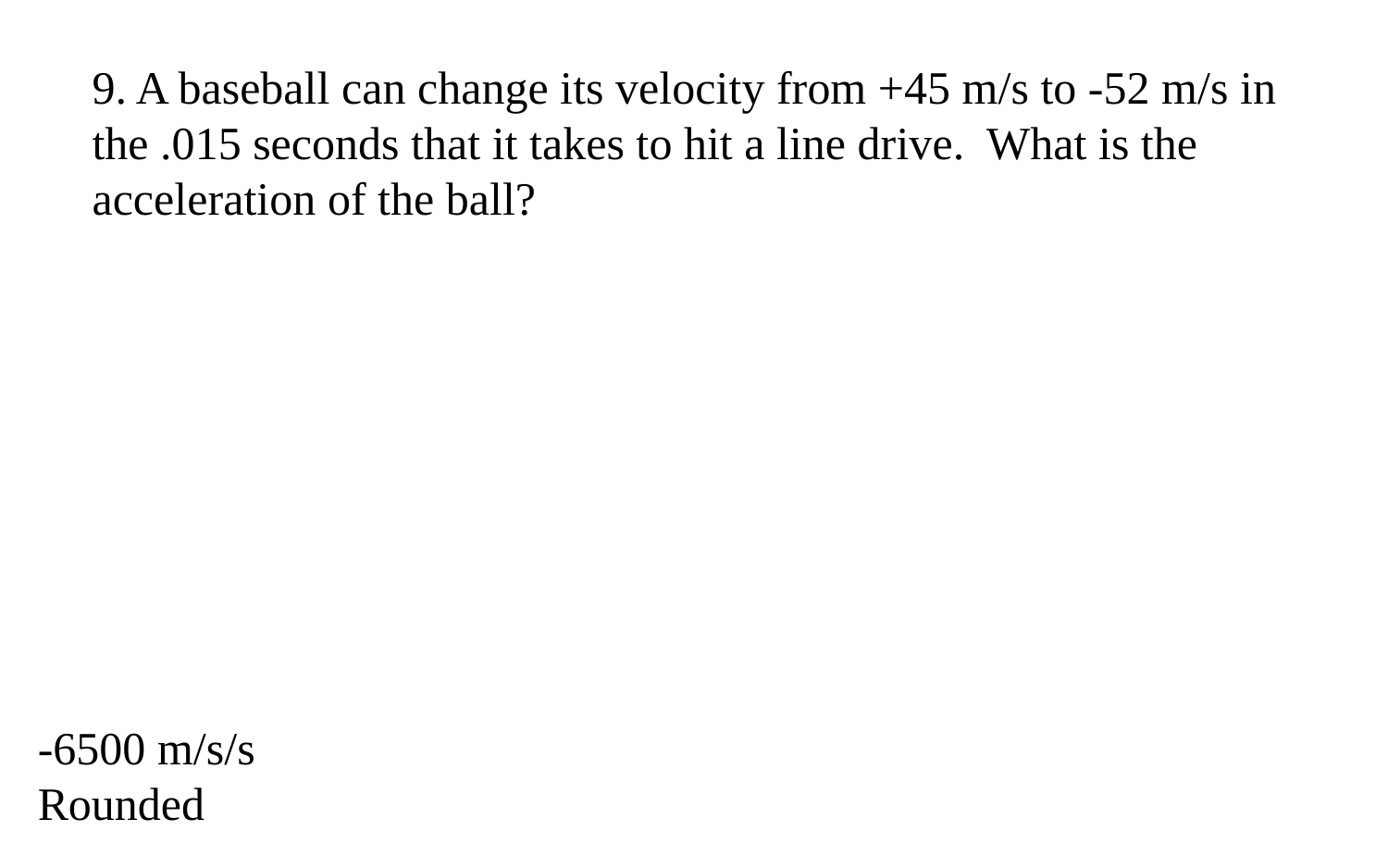

9. A baseball can change its velocity from +45 m/s to -52 m/s in the .015 seconds that it takes to hit a line drive.  What is the acceleration of the ball?
-6500 m/s/s
Rounded